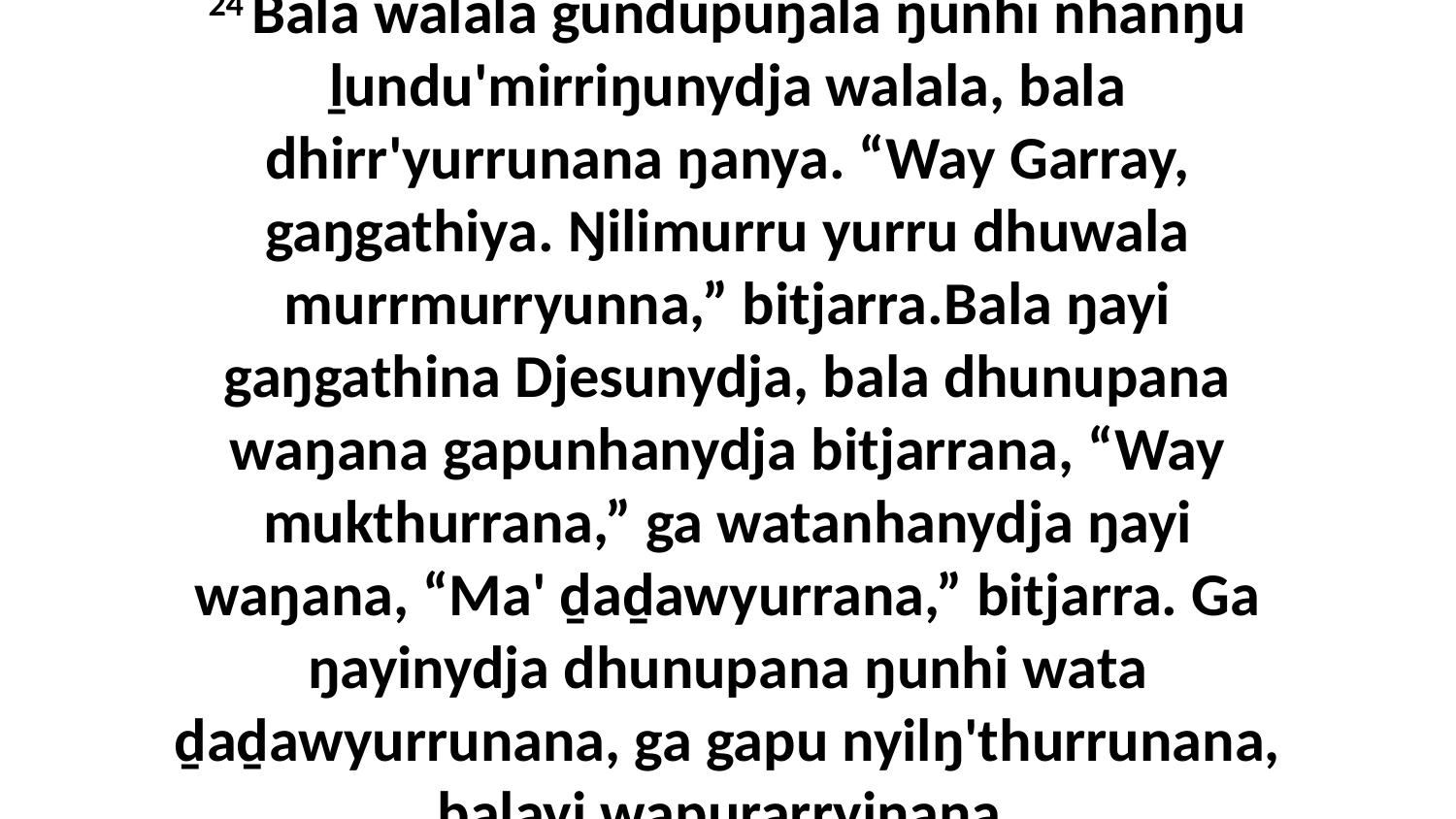

24 Bala walala gundupuŋala ŋunhi nhanŋu ḻundu'mirriŋunydja walala, bala dhirr'yurrunana ŋanya. “Way Garray, gaŋgathiya. Ŋilimurru yurru dhuwala murrmurryunna,” bitjarra.Bala ŋayi gaŋgathina Djesunydja, bala dhunupana waŋana gapunhanydja bitjarrana, “Way mukthurrana,” ga watanhanydja ŋayi waŋana, “Ma' ḏaḏawyurrana,” bitjarra. Ga ŋayinydja dhunupana ŋunhi wata ḏaḏawyurrunana, ga gapu nyilŋ'thurrunana, balayi wapurarryinana.